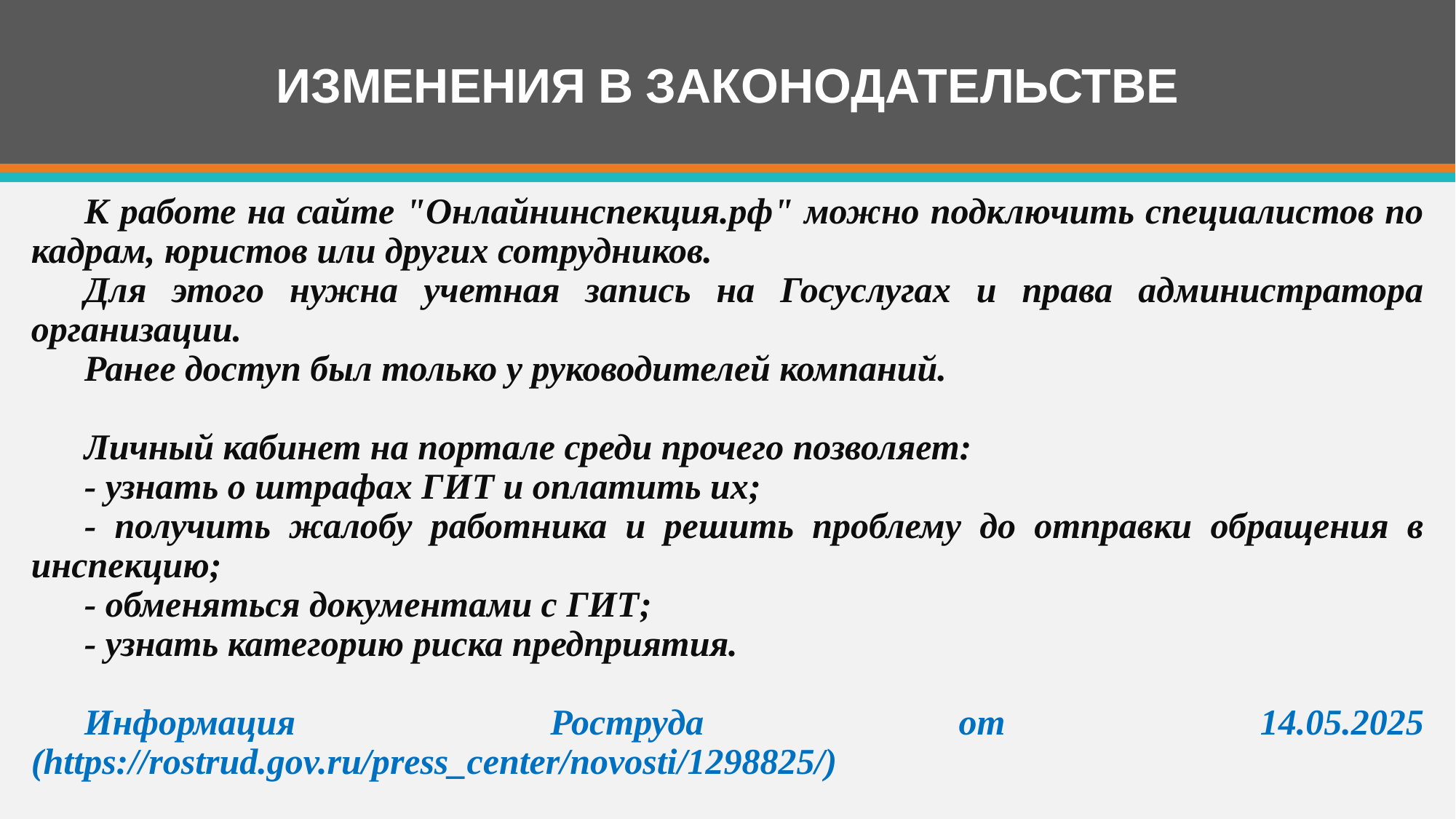

# ИЗМЕНЕНИЯ В ЗАКОНОДАТЕЛЬСТВЕ
К работе на сайте "Онлайнинспекция.рф" можно подключить специалистов по кадрам, юристов или других сотрудников.
Для этого нужна учетная запись на Госуслугах и права администратора организации.
Ранее доступ был только у руководителей компаний.

Личный кабинет на портале среди прочего позволяет:
- узнать о штрафах ГИТ и оплатить их;
- получить жалобу работника и решить проблему до отправки обращения в инспекцию;
- обменяться документами с ГИТ;
- узнать категорию риска предприятия.

Информация Роструда от 14.05.2025 (https://rostrud.gov.ru/press_center/novosti/1298825/)